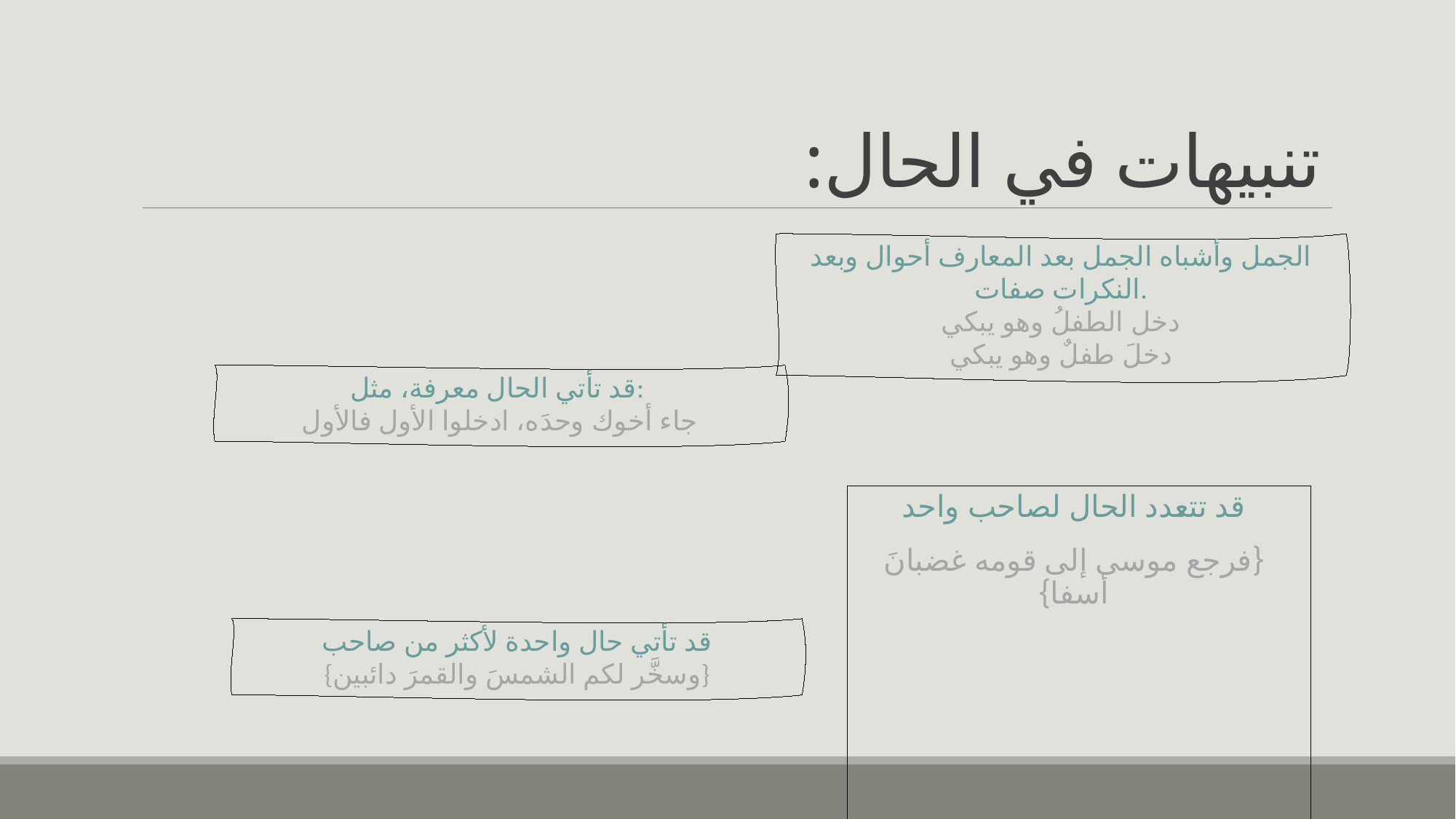

# تنبيهات في الحال:
الجمل وأشباه الجمل بعد المعارف أحوال وبعد النكرات صفات.
دخل الطفلُ وهو يبكي
دخلَ طفلٌ وهو يبكي
قد تأتي الحال معرفة، مثل:
جاء أخوك وحدَه، ادخلوا الأول فالأول
قد تتعدد الحال لصاحب واحد
{فرجع موسى إلى قومه غضبانَ أسفا}
قد تأتي حال واحدة لأكثر من صاحب
{وسخَّر لكم الشمسَ والقمرَ دائبين}